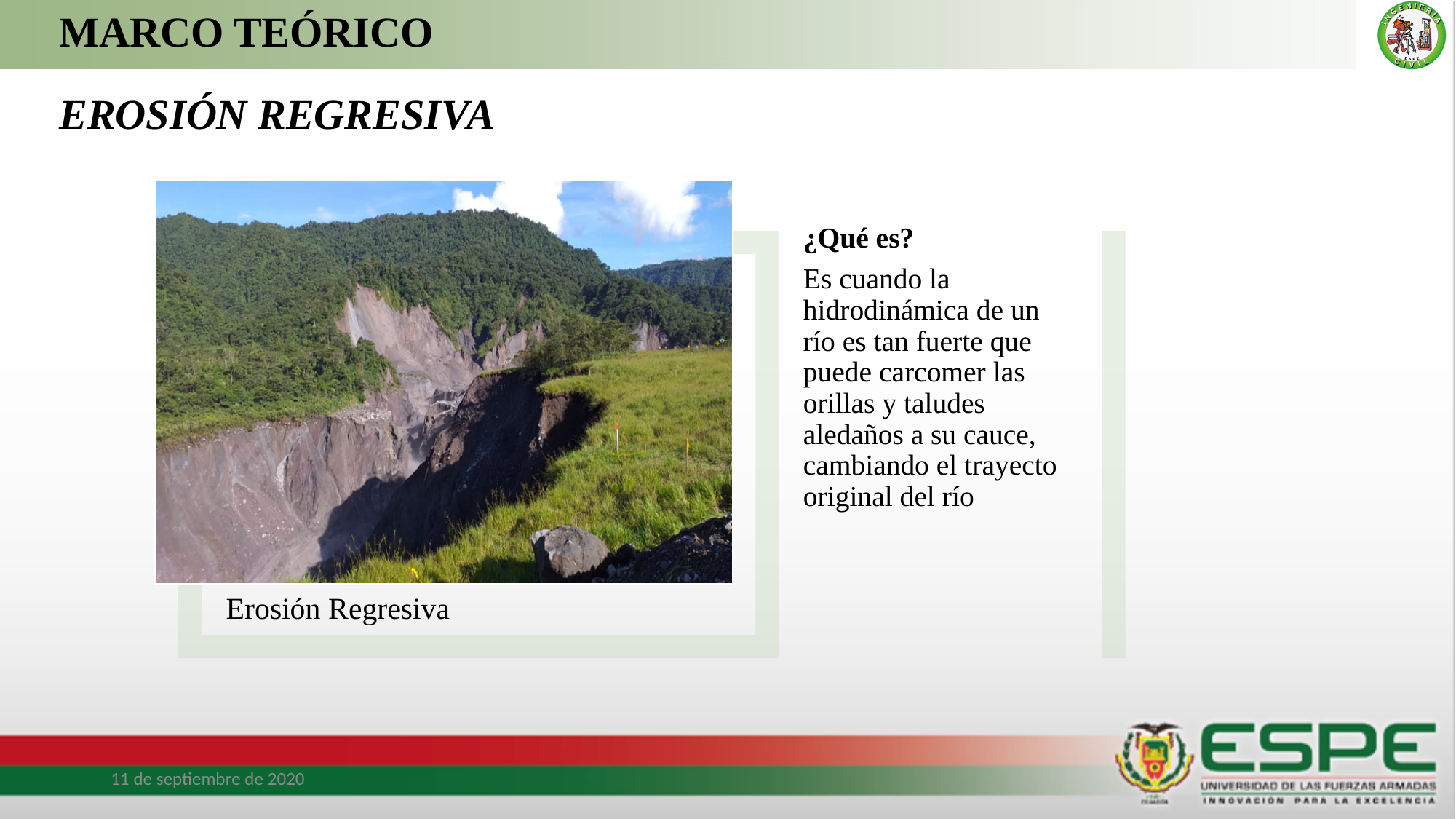

# MARCO TEÓRICO

EROSIÓN REGRESIVA
Erosión Regresiva
¿Qué es?
Es cuando la hidrodinámica de un río es tan fuerte que puede carcomer las orillas y taludes aledaños a su cauce, cambiando el trayecto original del río
11 de septiembre de 2020